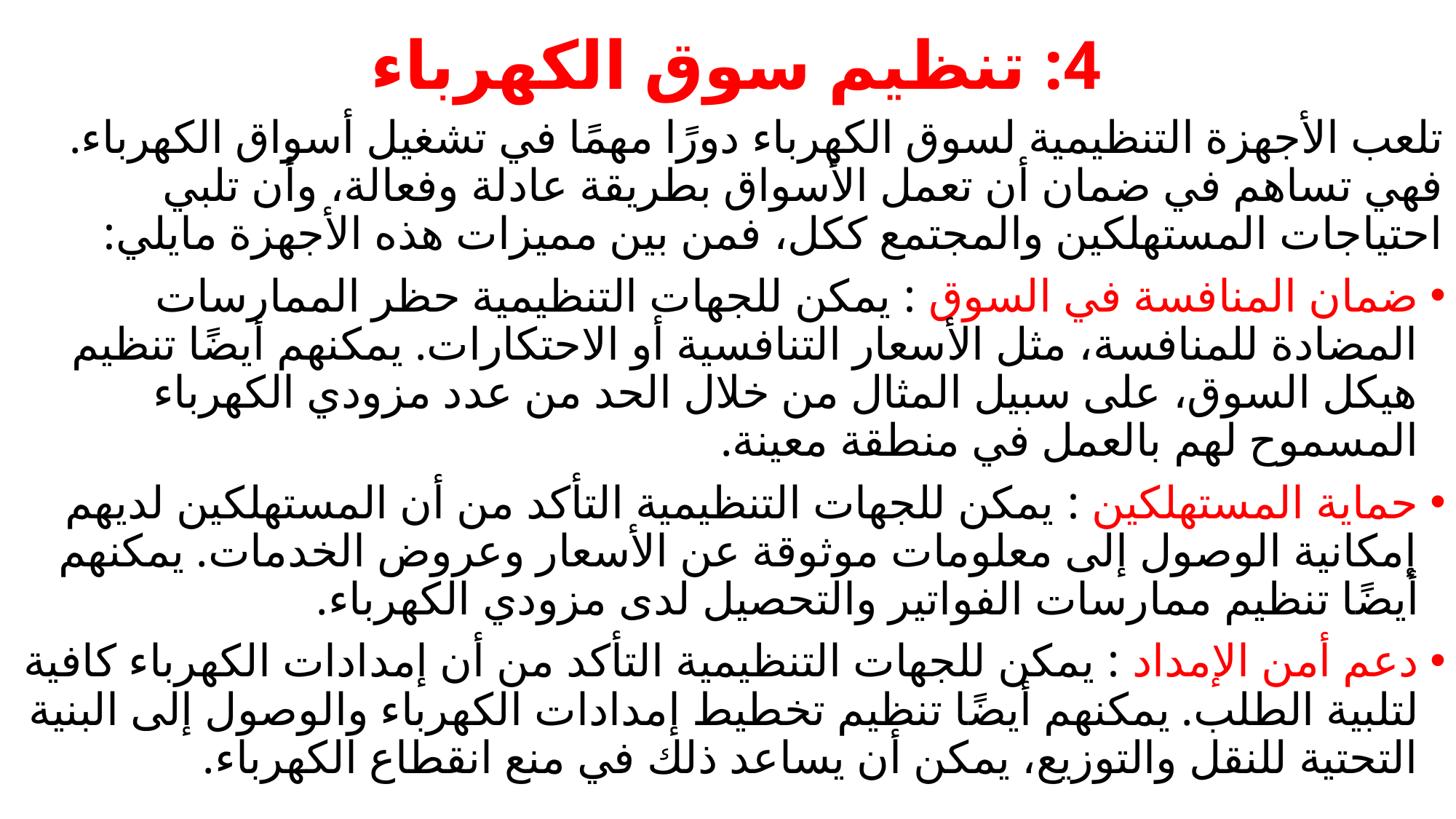

# 4: تنظيم سوق الكهرباء
تلعب الأجهزة التنظيمية لسوق الكهرباء دورًا مهمًا في تشغيل أسواق الكهرباء. فهي تساهم في ضمان أن تعمل الأسواق بطريقة عادلة وفعالة، وأن تلبي احتياجات المستهلكين والمجتمع ككل، فمن بين مميزات هذه الأجهزة مايلي:
ضمان المنافسة في السوق : يمكن للجهات التنظيمية حظر الممارسات المضادة للمنافسة، مثل الأسعار التنافسية أو الاحتكارات. يمكنهم أيضًا تنظيم هيكل السوق، على سبيل المثال من خلال الحد من عدد مزودي الكهرباء المسموح لهم بالعمل في منطقة معينة.
حماية المستهلكين : يمكن للجهات التنظيمية التأكد من أن المستهلكين لديهم إمكانية الوصول إلى معلومات موثوقة عن الأسعار وعروض الخدمات. يمكنهم أيضًا تنظيم ممارسات الفواتير والتحصيل لدى مزودي الكهرباء.
دعم أمن الإمداد : يمكن للجهات التنظيمية التأكد من أن إمدادات الكهرباء كافية لتلبية الطلب. يمكنهم أيضًا تنظيم تخطيط إمدادات الكهرباء والوصول إلى البنية التحتية للنقل والتوزيع، يمكن أن يساعد ذلك في منع انقطاع الكهرباء.